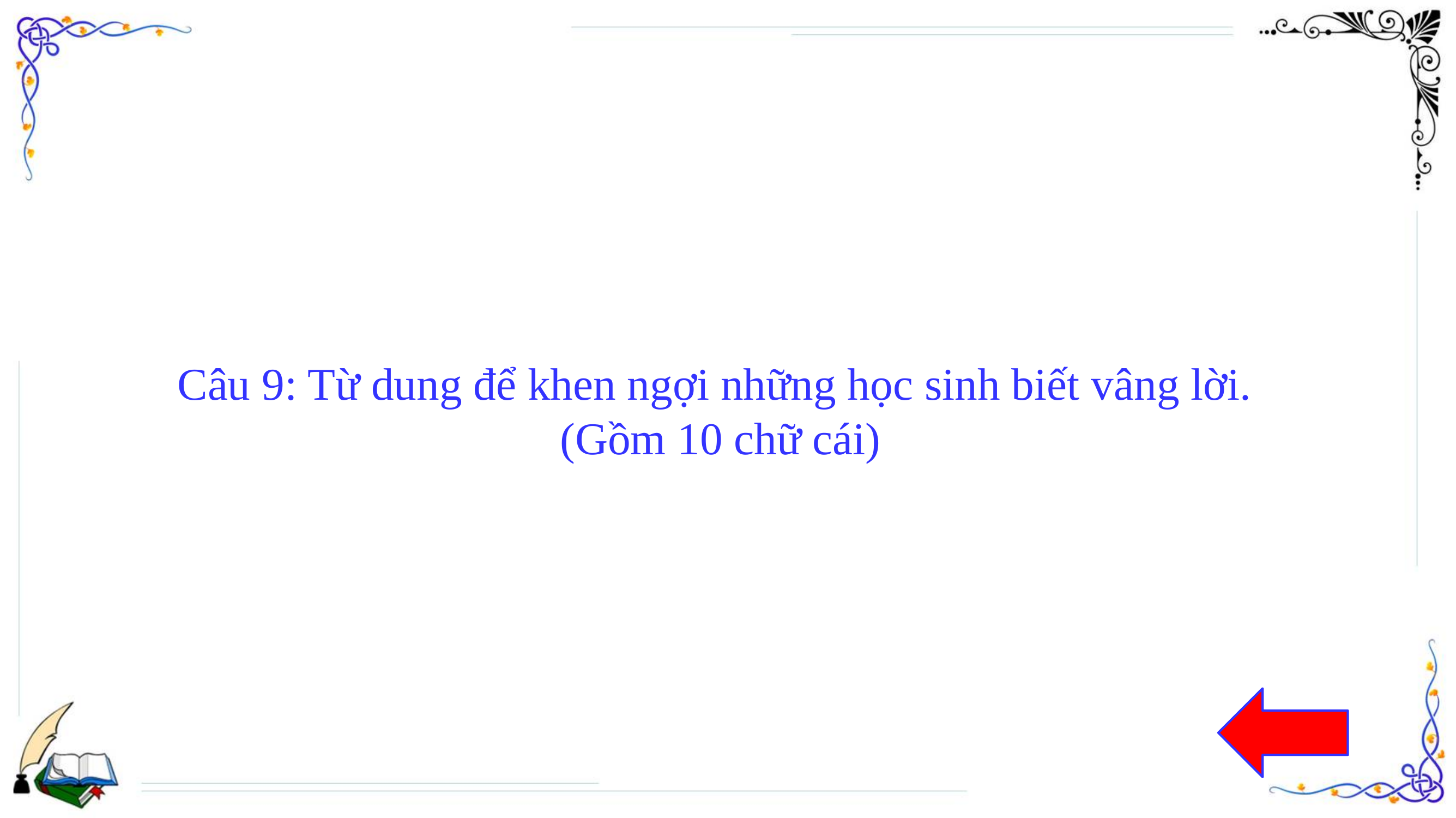

# Câu 9: Từ dung để khen ngợi những học sinh biết vâng lời. (Gồm 10 chữ cái)